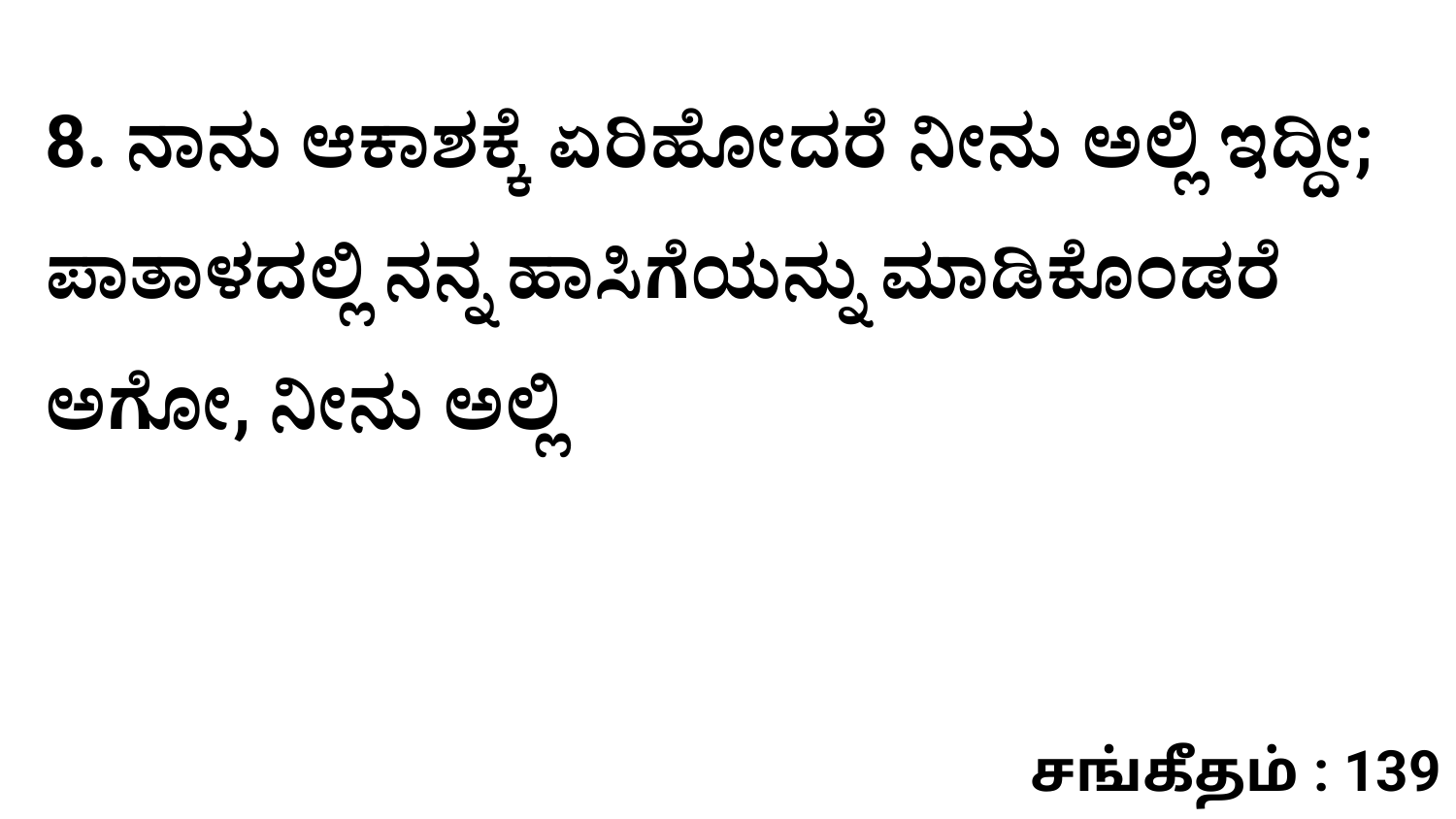

8. ನಾನು ಆಕಾಶಕ್ಕೆ ಏರಿಹೋದರೆ ನೀನು ಅಲ್ಲಿ ಇದ್ದೀ; ಪಾತಾಳದಲ್ಲಿ ನನ್ನ ಹಾಸಿಗೆಯನ್ನು ಮಾಡಿಕೊಂಡರೆ ಅಗೋ, ನೀನು ಅಲ್ಲಿ
சங்கீதம் : 139